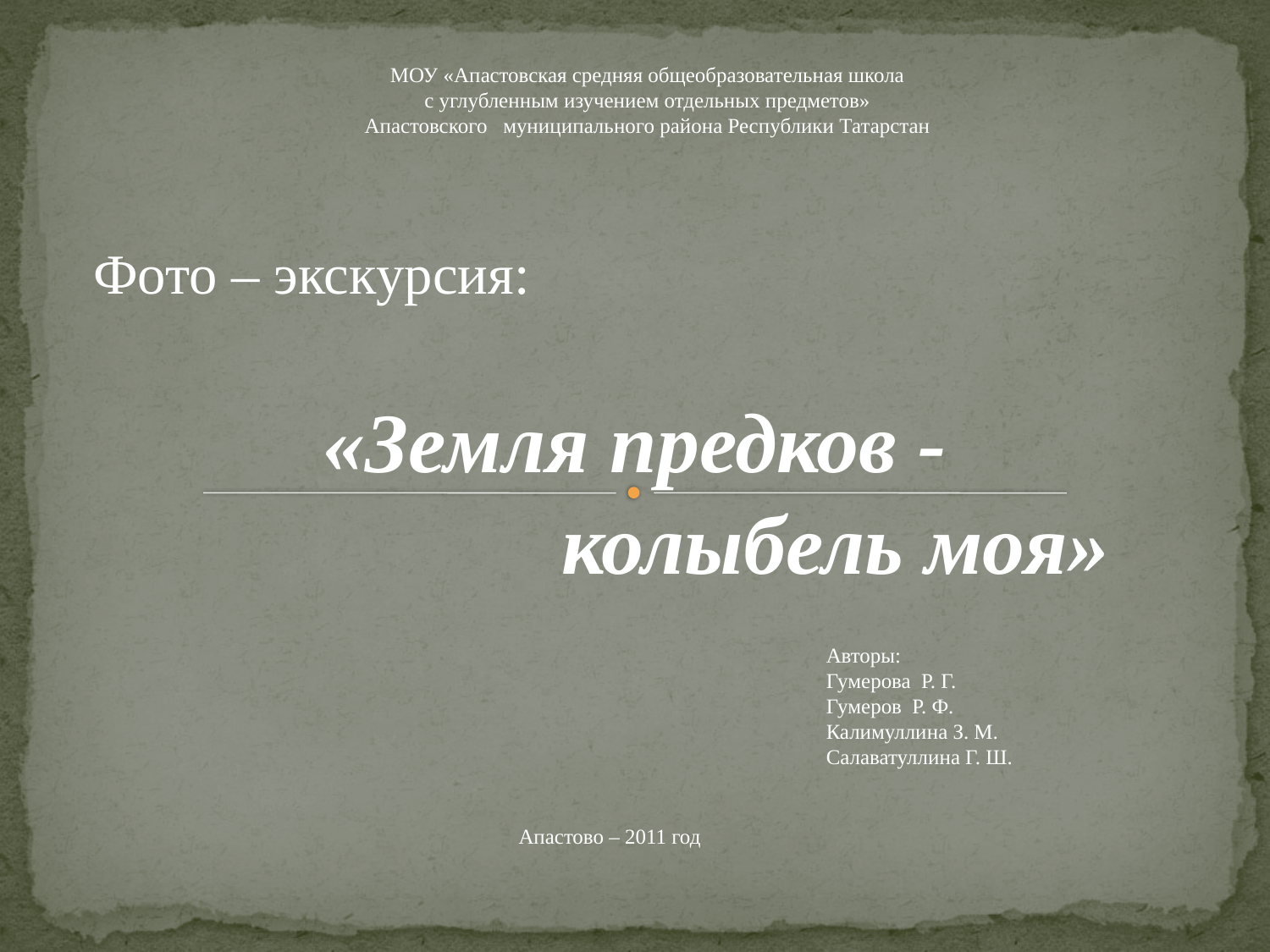

«Земля предков -
                   колыбель моя»

 МОУ «Апастовская средняя общеобразовательная школа
с углубленным изучением отдельных предметов»
Апастовского   муниципального района Республики Татарстан

 Фото – экскурсия:
Авторы:
Гумерова  Р. Г.
Гумеров  Р. Ф.
Калимуллина З. М.
Салаватуллина Г. Ш.
Апастово – 2011 год